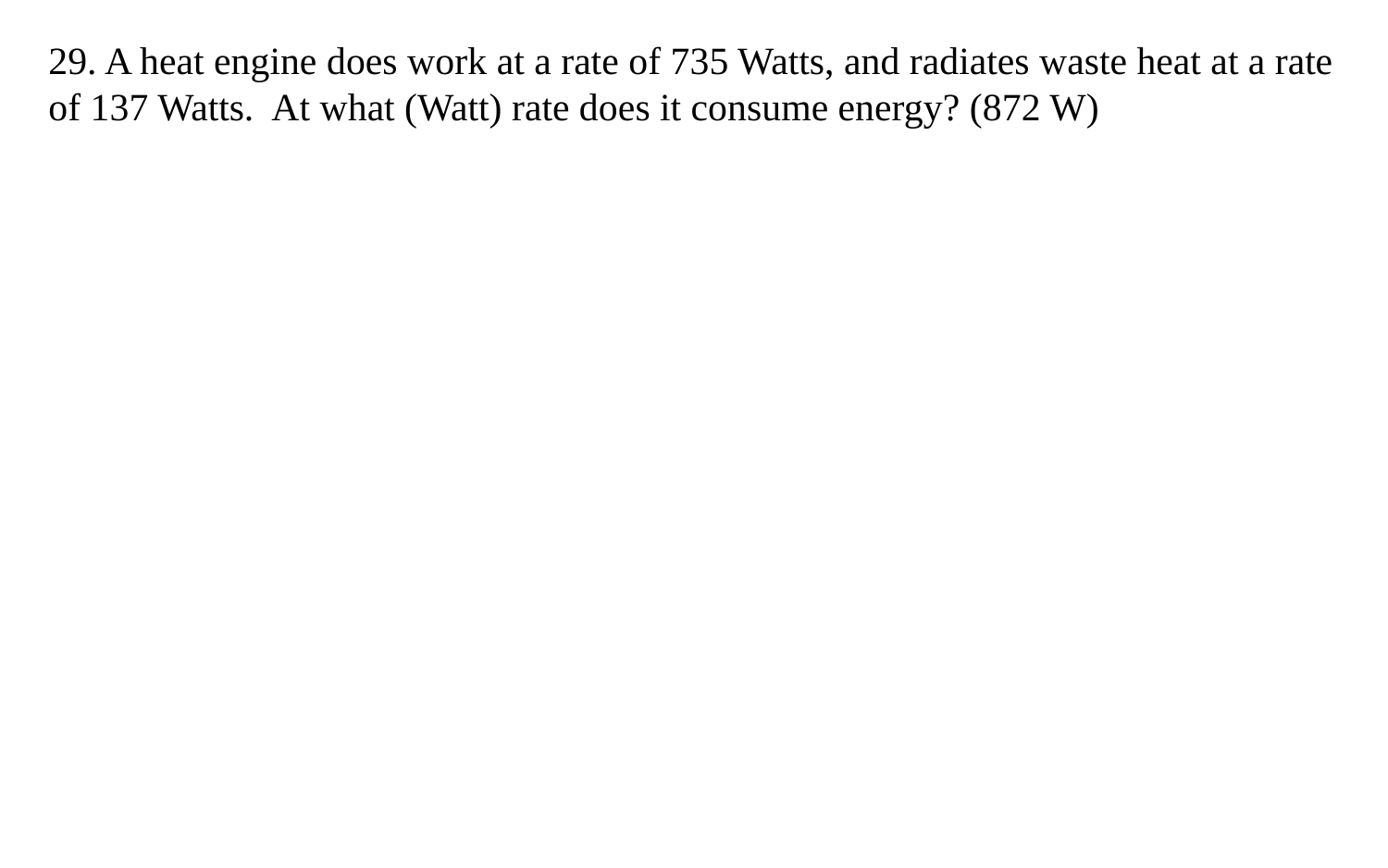

29. A heat engine does work at a rate of 735 Watts, and radiates waste heat at a rate of 137 Watts.  At what (Watt) rate does it consume energy? (872 W)